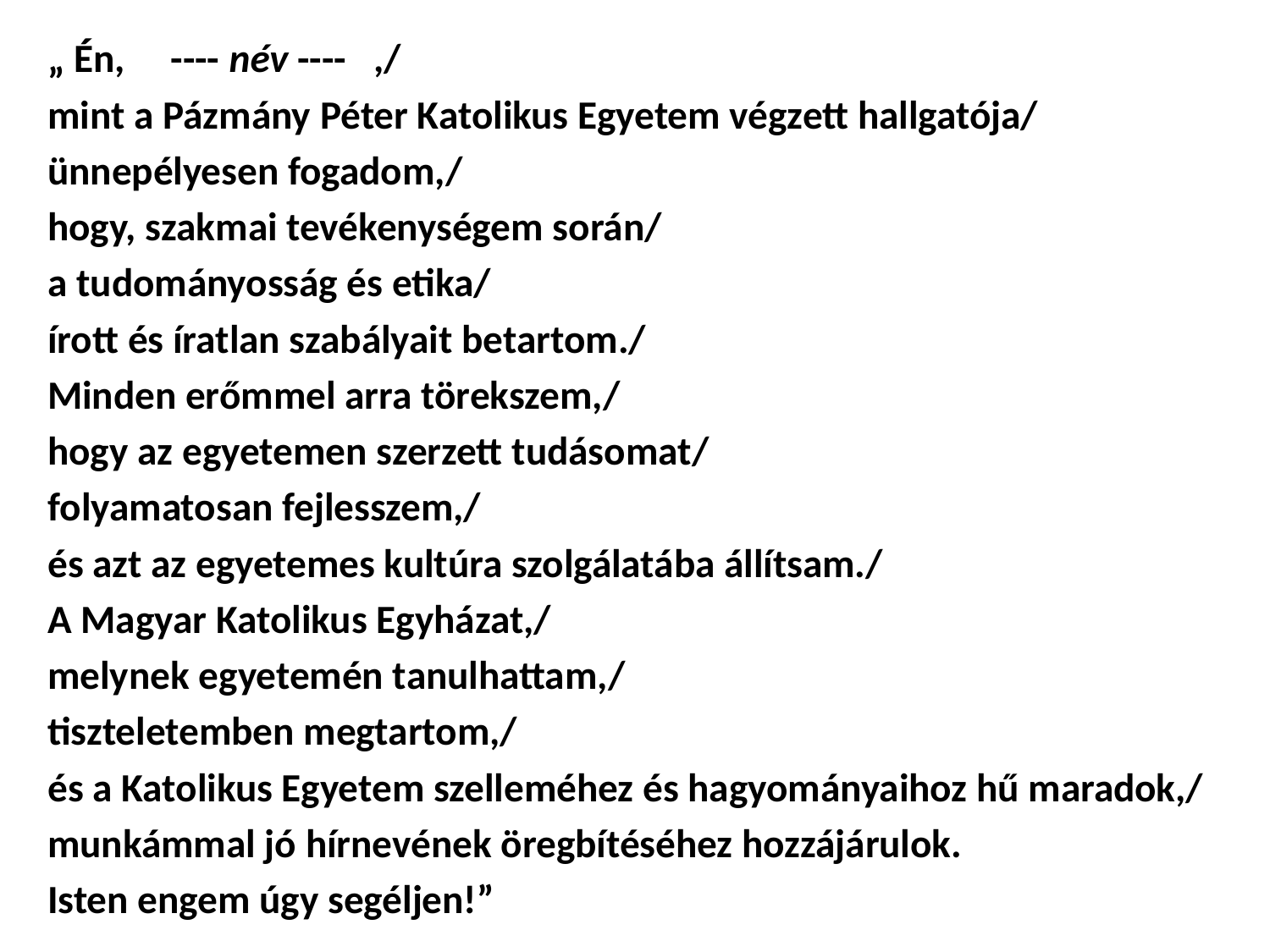

„ Én,     ---- név ----   ,/
mint a Pázmány Péter Katolikus Egyetem végzett hallgatója/
ünnepélyesen fogadom,/
hogy, szakmai tevékenységem során/
a tudományosság és etika/
írott és íratlan szabályait betartom./
Minden erőmmel arra törekszem,/
hogy az egyetemen szerzett tudásomat/
folyamatosan fejlesszem,/
és azt az egyetemes kultúra szolgálatába állítsam./
A Magyar Katolikus Egyházat,/
melynek egyetemén tanulhattam,/
tiszteletemben megtartom,/
és a Katolikus Egyetem szelleméhez és hagyományaihoz hű maradok,/
munkámmal jó hírnevének öregbítéséhez hozzájárulok.
Isten engem úgy segéljen!”